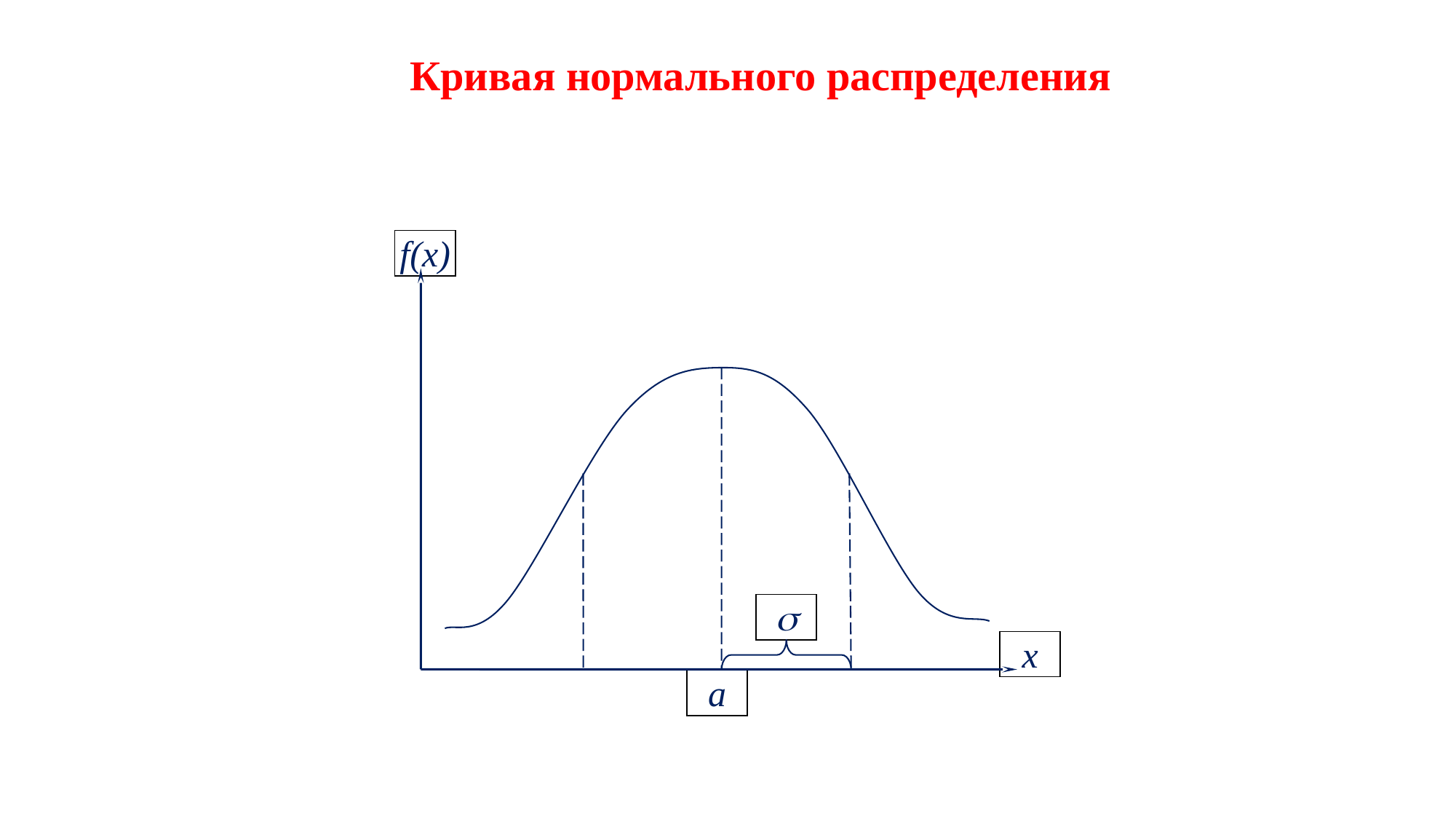

Кривая нормального распределения
f(x)

σ

x

а